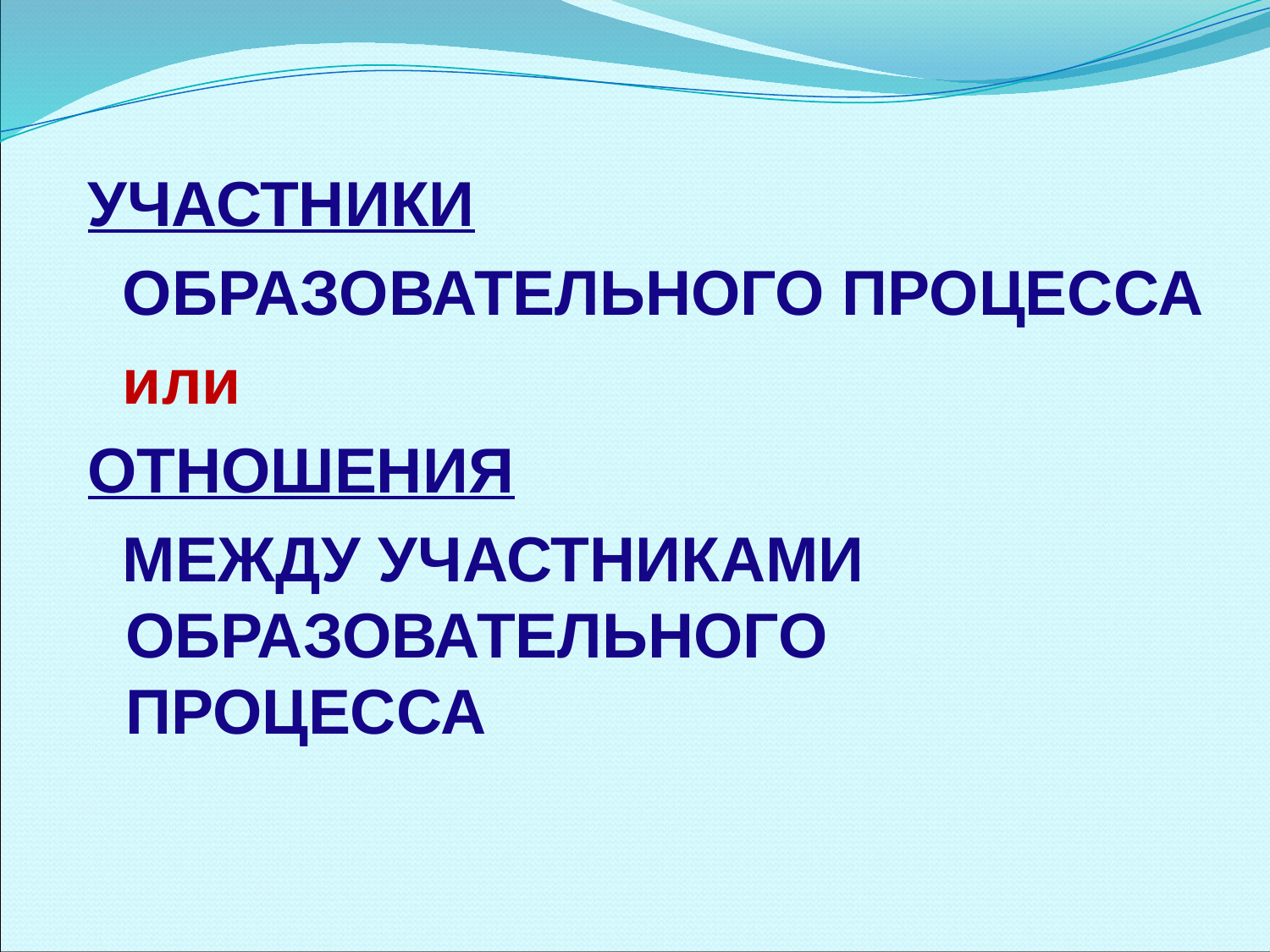

УЧАСТНИКИ
  ОБРАЗОВАТЕЛЬНОГО ПРОЦЕССА
  или
ОТНОШЕНИЯ
  МЕЖДУ УЧАСТНИКАМИ   ОБРАЗОВАТЕЛЬНОГО   ПРОЦЕССА